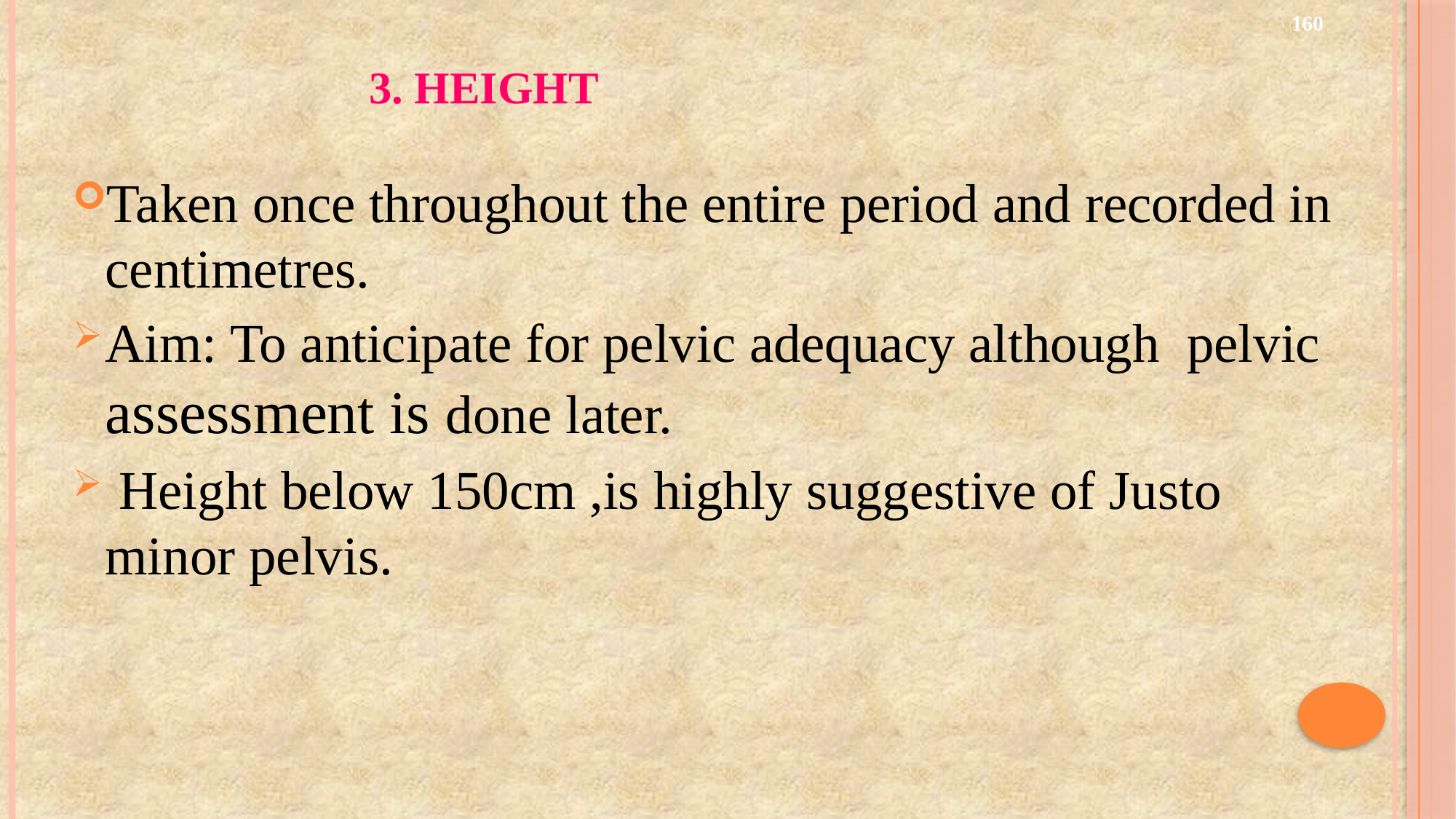

# 3. Height
160

Taken once throughout the entire period and recorded in centimetres.
Aim: To anticipate for pelvic adequacy although  pelvic assessment is done later.
 Height below 150cm ,is highly suggestive of Justo minor pelvis.